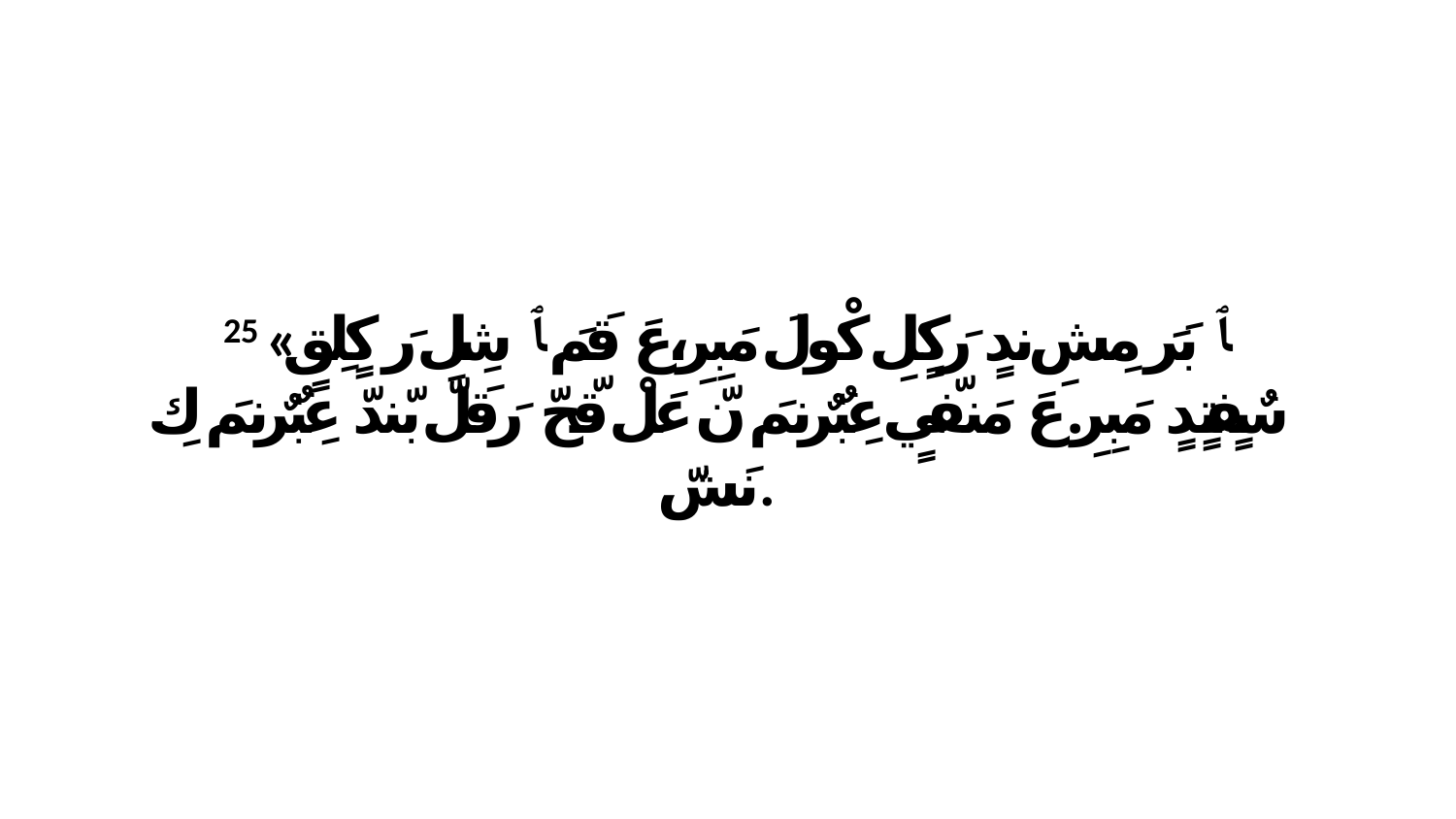

25 «ﭑ بَرَ مِشِ ندٍ رَكٍلِ كْولَ مَبِرِ،عَ قَمَ ﭑ شِلِ رَ كٍلِقٍ سٌفٍتٍدٍ مَبِرِ.عَ مَنفّيٍ عِبٌرٌنمَ نّ عَلْ قّحّ رَقَلّ بّندّ عِبٌرٌنمَ كِ نَشّ.